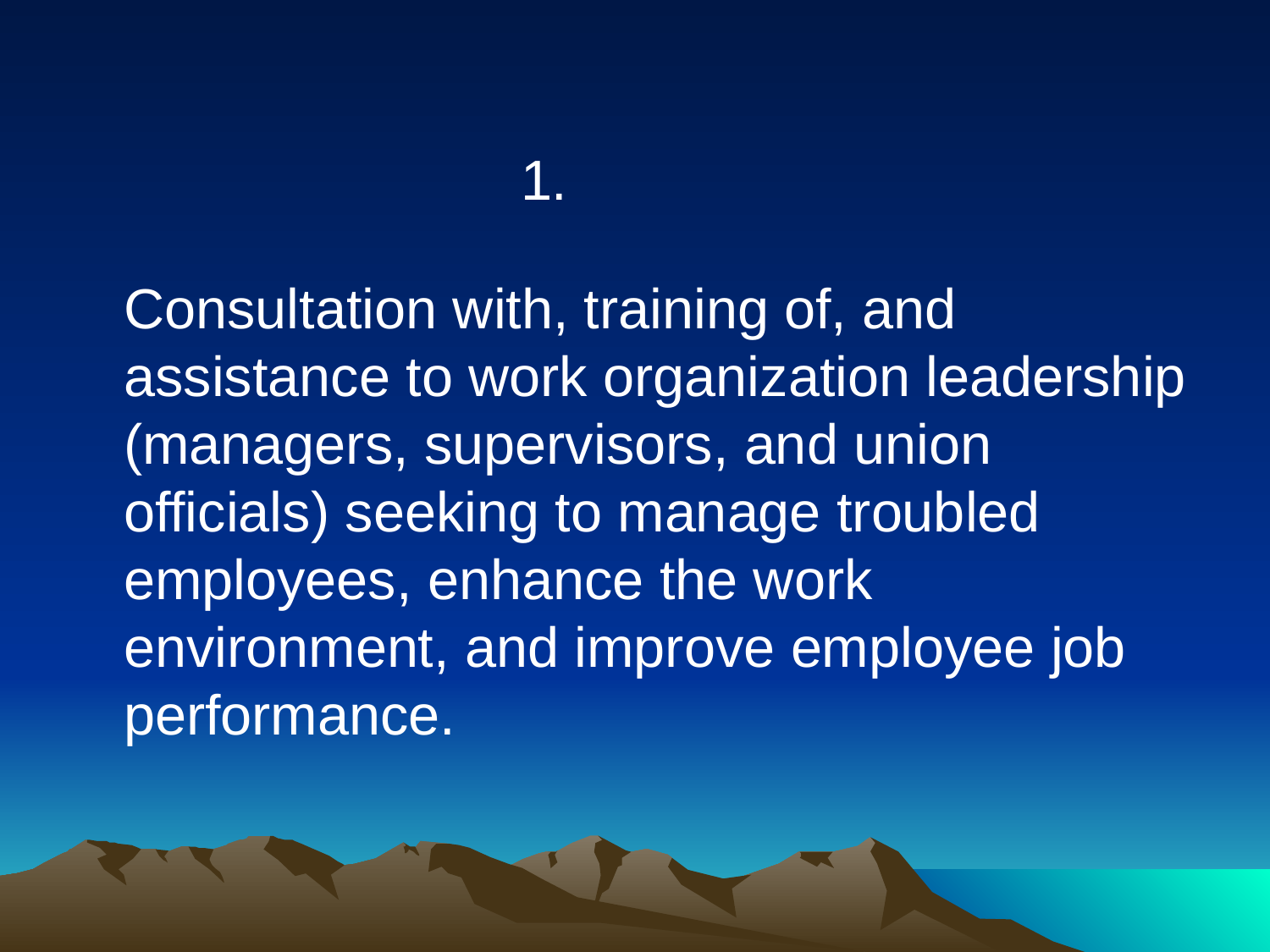

1.

	Consultation with, training of, and assistance to work organization leadership (managers, supervisors, and union officials) seeking to manage troubled employees, enhance the work environment, and improve employee job performance.